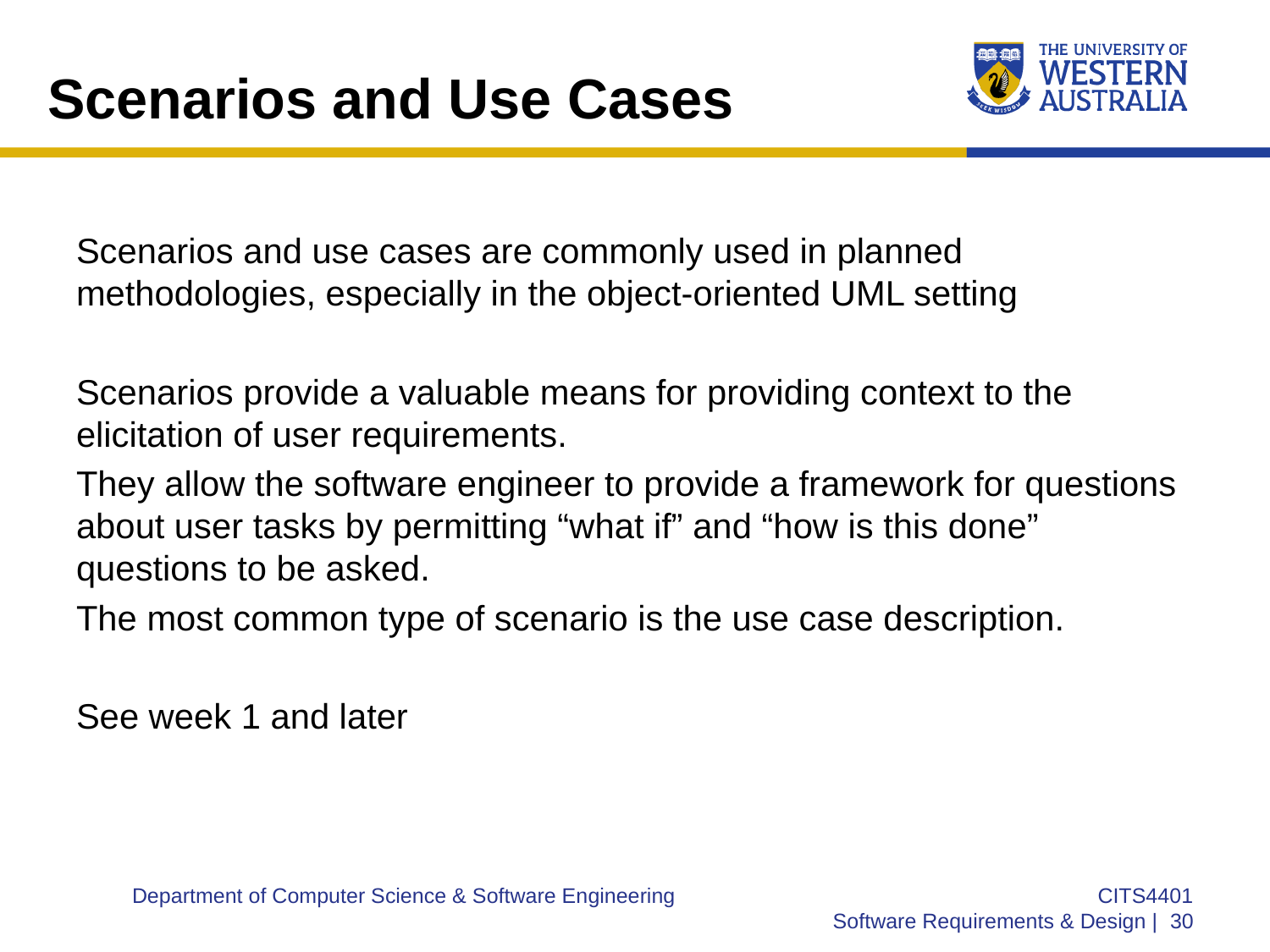

# Scenarios and Use Cases
Scenarios and use cases are commonly used in planned methodologies, especially in the object-oriented UML setting

Scenarios provide a valuable means for providing context to the elicitation of user requirements.
They allow the software engineer to provide a framework for questions about user tasks by permitting “what if” and “how is this done” questions to be asked.
The most common type of scenario is the use case description.

See week 1 and later